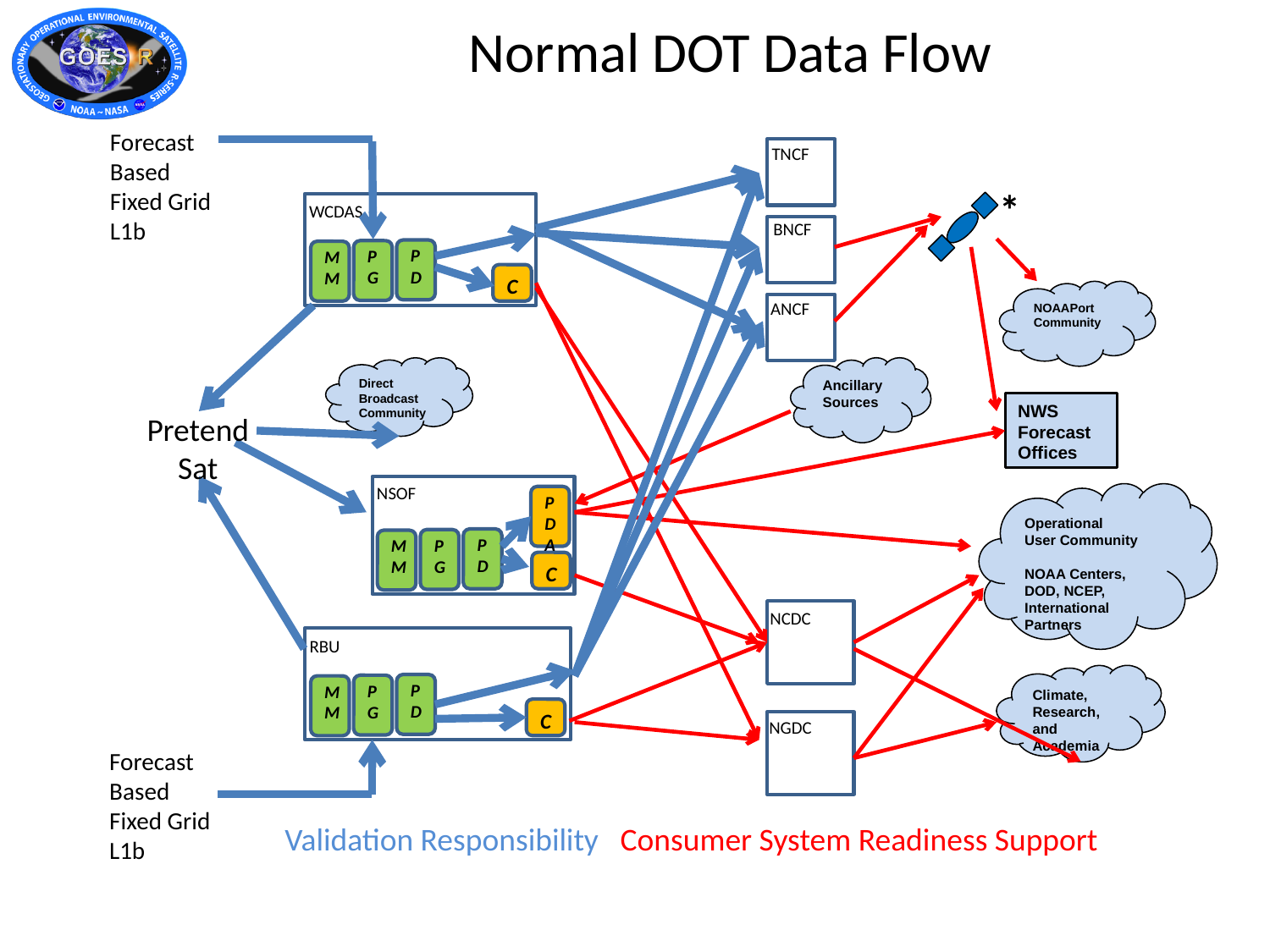

# Normal DOT Data Flow
Forecast
Based
Fixed Grid
L1b
TNCF

WCDAS

BNCF

P
D
P
G
M
M

C
NOAAPort
Community
ANCF

Ancillary
Sources
NWS
Forecast Offices
Pretend
Sat
NSOF

Operational
User Community

NOAA Centers, DOD, NCEP, International Partners
P
D
A

P
D
P
G
M
M

C

NCDC

RBU
Climate, Research, and Academia
P
D
P
G
M
M

C
NGDC

Forecast
Based
Fixed Grid
L1b
Validation Responsibility
Consumer System Readiness Support
*
Direct Broadcast
Community